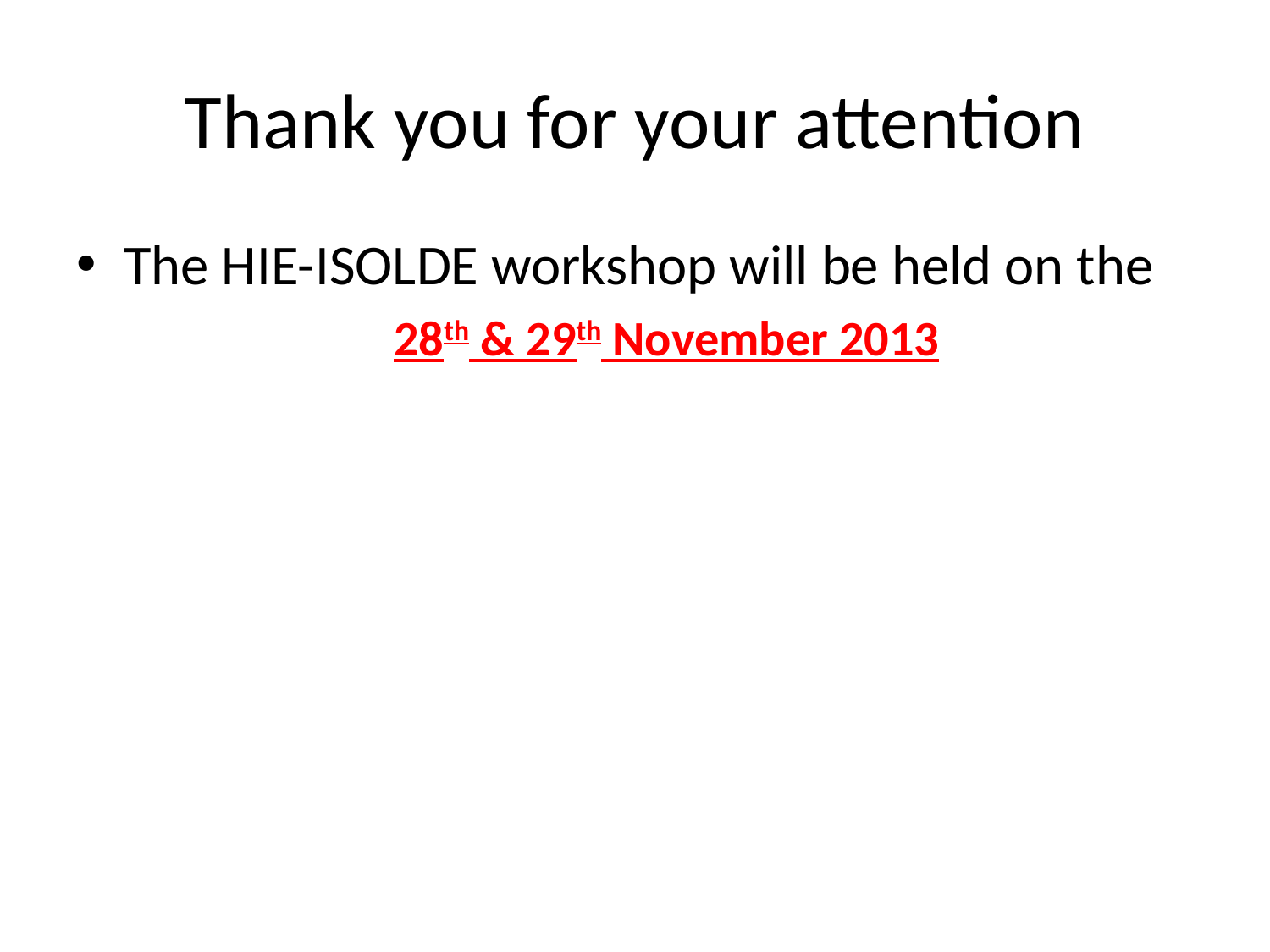

# Thank you for your attention
The HIE-ISOLDE workshop will be held on the
28th & 29th November 2013